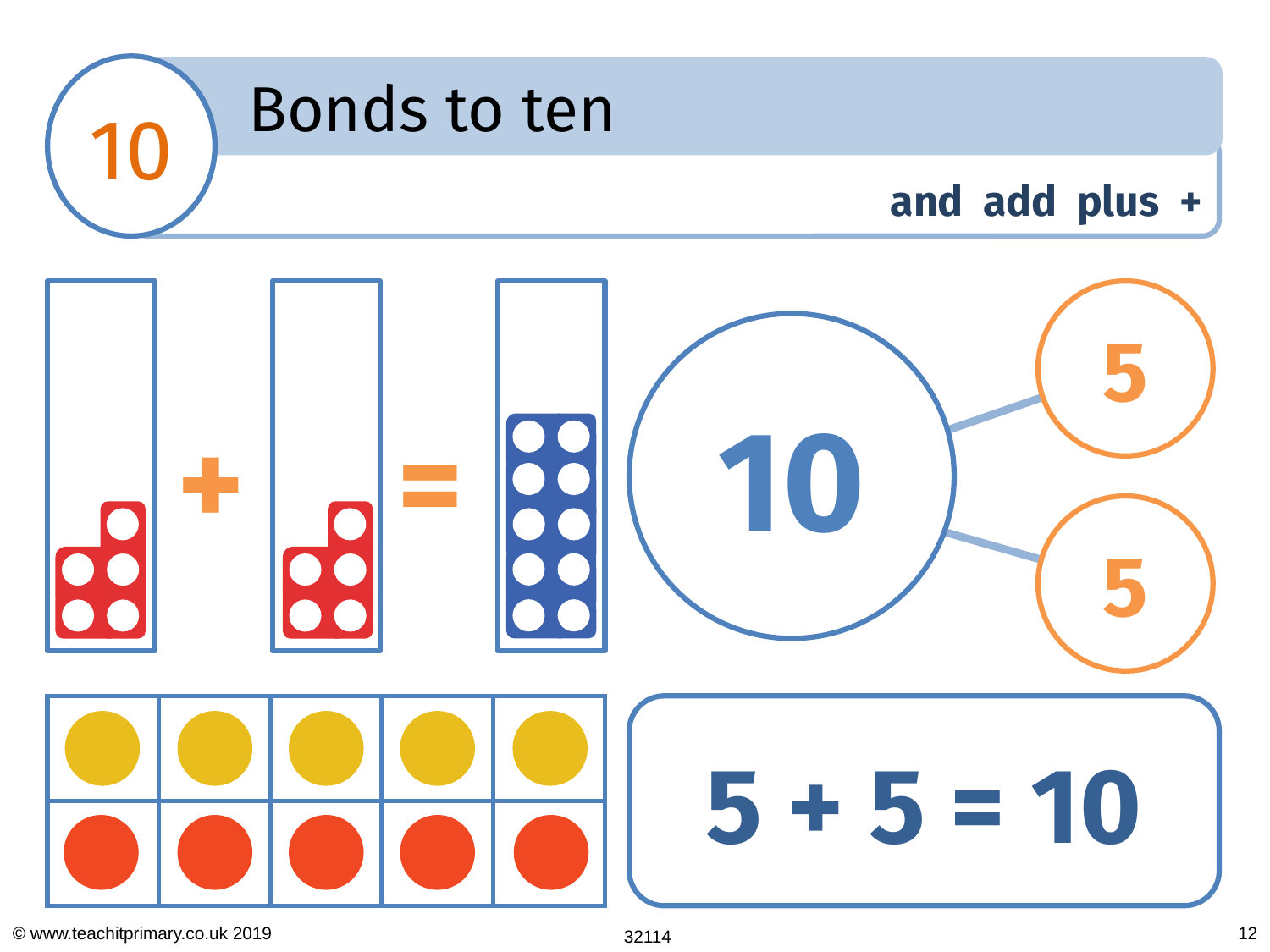

5

10
+
=

5
|  |  |  |  |  |
| --- | --- | --- | --- | --- |
|  |  |  |  |  |
5 + 5 = 10